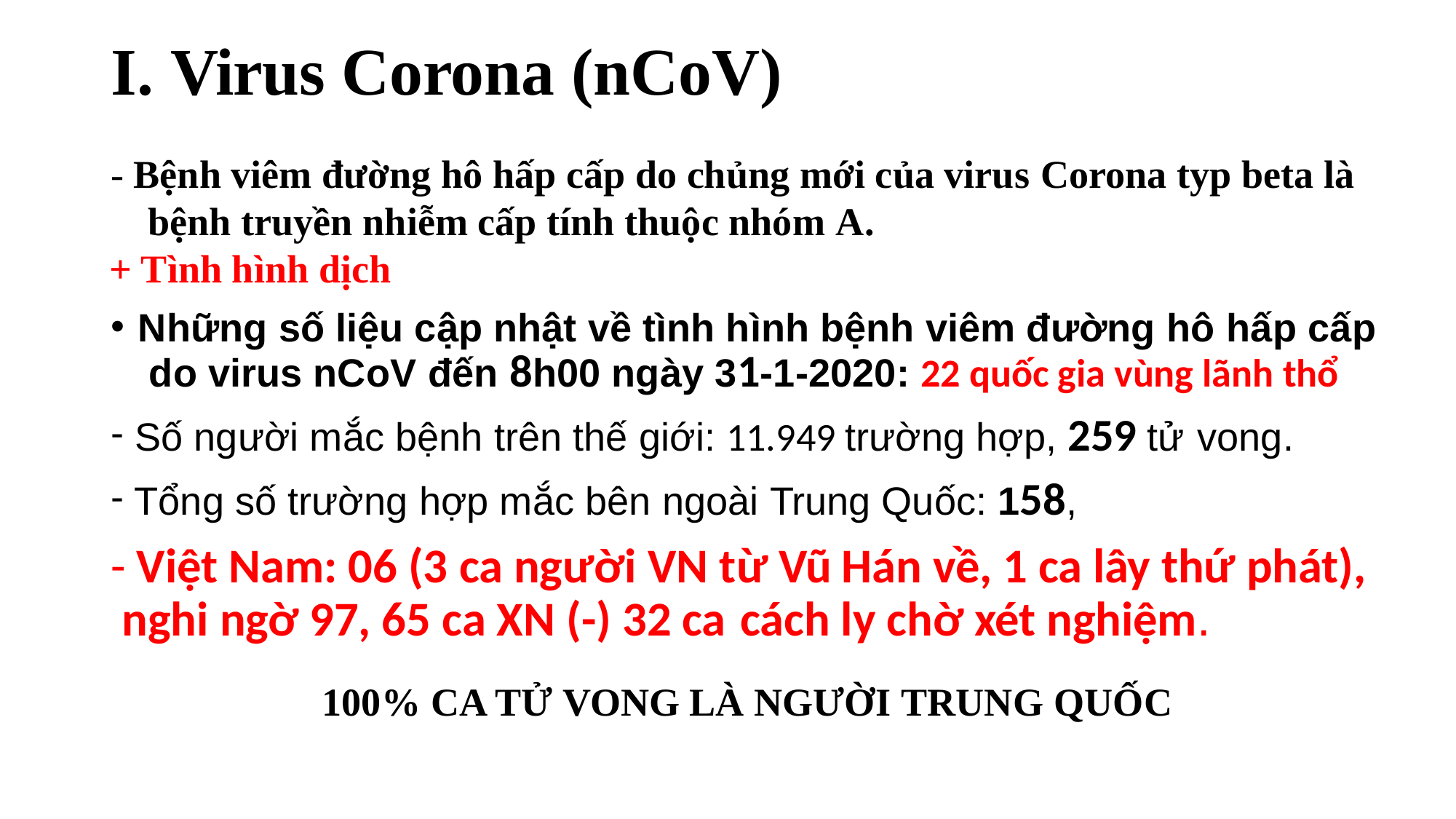

# I. Virus Corona (nCoV)
- Bệnh viêm đường hô hấp cấp do chủng mới của virus Corona typ beta là  bệnh truyền nhiễm cấp tính thuộc nhóm A.
+ Tình hình dịch
Những số liệu cập nhật về tình hình bệnh viêm đường hô hấp cấp  do virus nCoV đến 8h00 ngày 31-1-2020: 22 quốc gia vùng lãnh thổ
Số người mắc bệnh trên thế giới: 11.949 trường hợp, 259 tử vong.
Tổng số trường hợp mắc bên ngoài Trung Quốc: 158,
- Việt Nam: 06 (3 ca người VN từ Vũ Hán về, 1 ca lây thứ phát),  nghi ngờ 97, 65 ca XN (-) 32 ca	cách ly chờ xét nghiệm.
100% CA TỬ VONG LÀ NGƯỜI TRUNG QUỐC